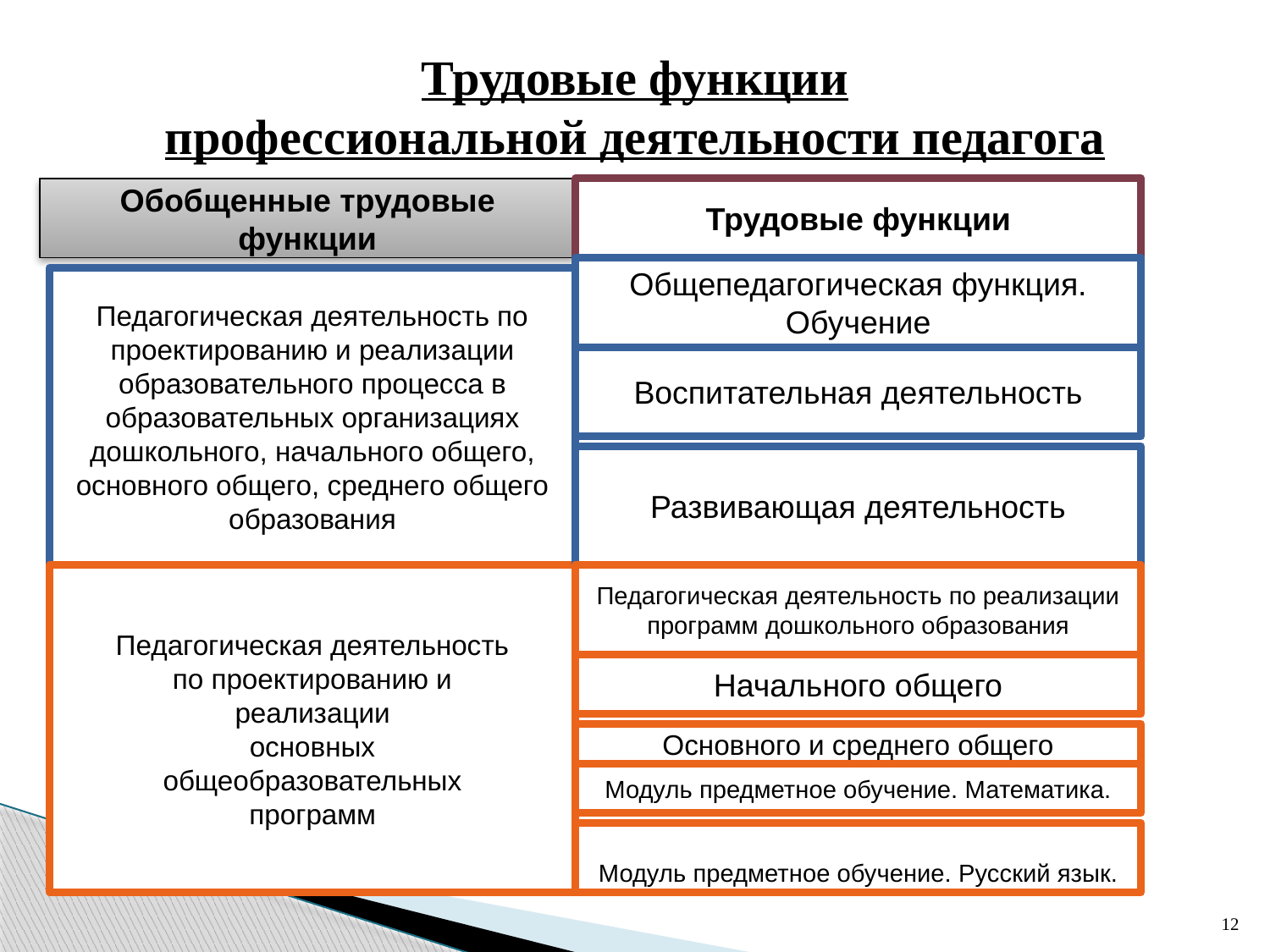

Трудовые функции
профессиональной деятельности педагога
Обобщенные трудовые функции
Трудовые функции
Общепедагогическая функция. Обучение
Педагогическая деятельность по
проектированию и реализации
образовательного процесса в
образовательных организациях
дошкольного, начального общего,
основного общего, среднего общего образования
Воспитательная деятельность
Развивающая деятельность
Педагогическая деятельность
по проектированию и
реализации
основных
общеобразовательных
программ
Педагогическая деятельность по реализации программ дошкольного образования
Начального общего
Основного и среднего общего
Модуль предметное обучение. Математика.

Модуль предметное обучение. Русский язык.

12